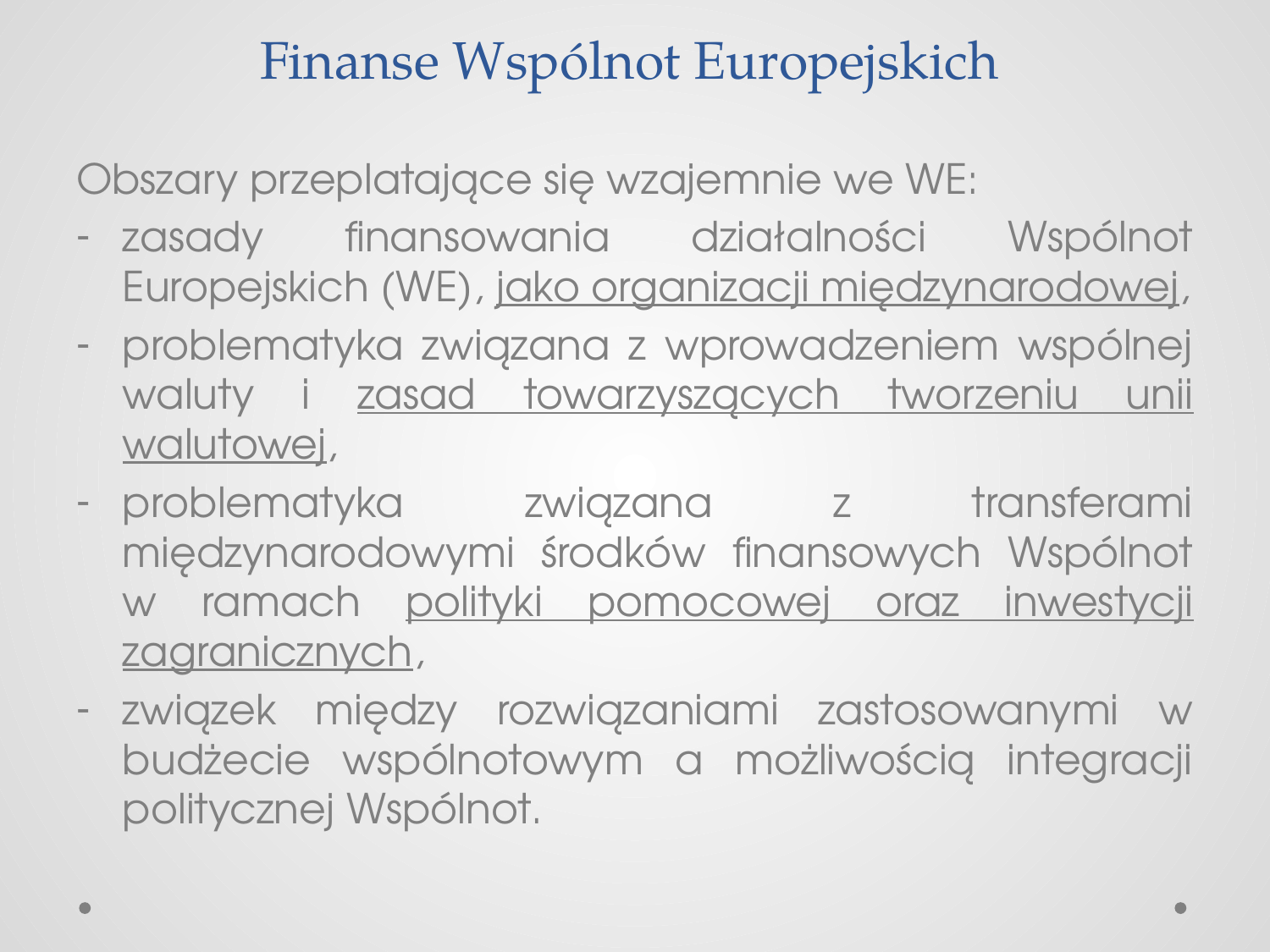

# Finanse Wspólnot Europejskich
Obszary przeplatające się wzajemnie we WE:
zasady finansowania działalności Wspólnot Europejskich (WE), jako organizacji międzynarodowej,
problematyka związana z wprowadzeniem wspólnej waluty i zasad towarzyszących tworzeniu unii walutowej,
problematyka związana z transferami międzynarodowymi środków finansowych Wspólnot w ramach polityki pomocowej oraz inwestycji zagranicznych,
związek między rozwiązaniami zastosowanymi w budżecie wspólnotowym a możliwością integracji politycznej Wspólnot.